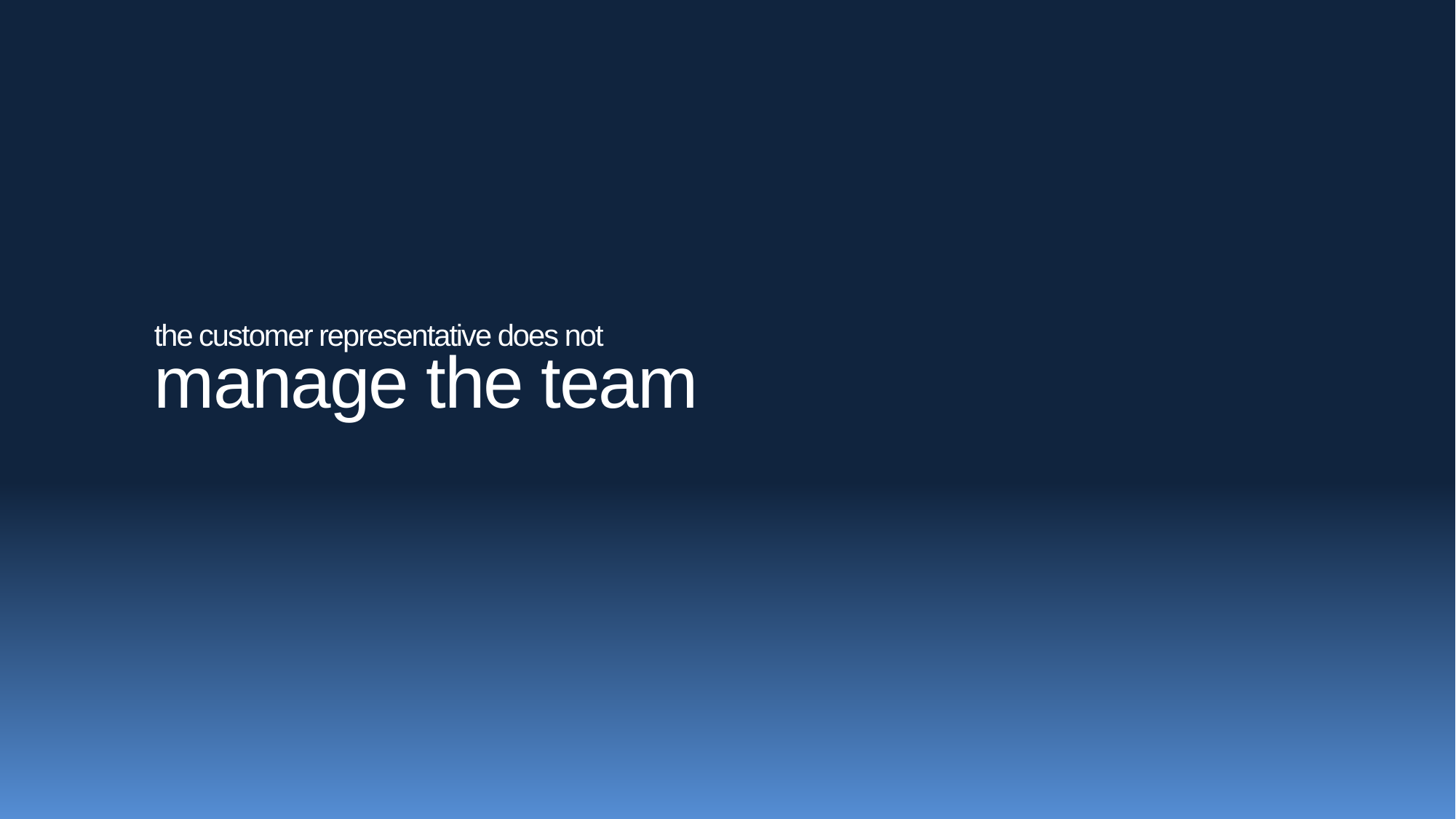

# the customer representative does not manage the team